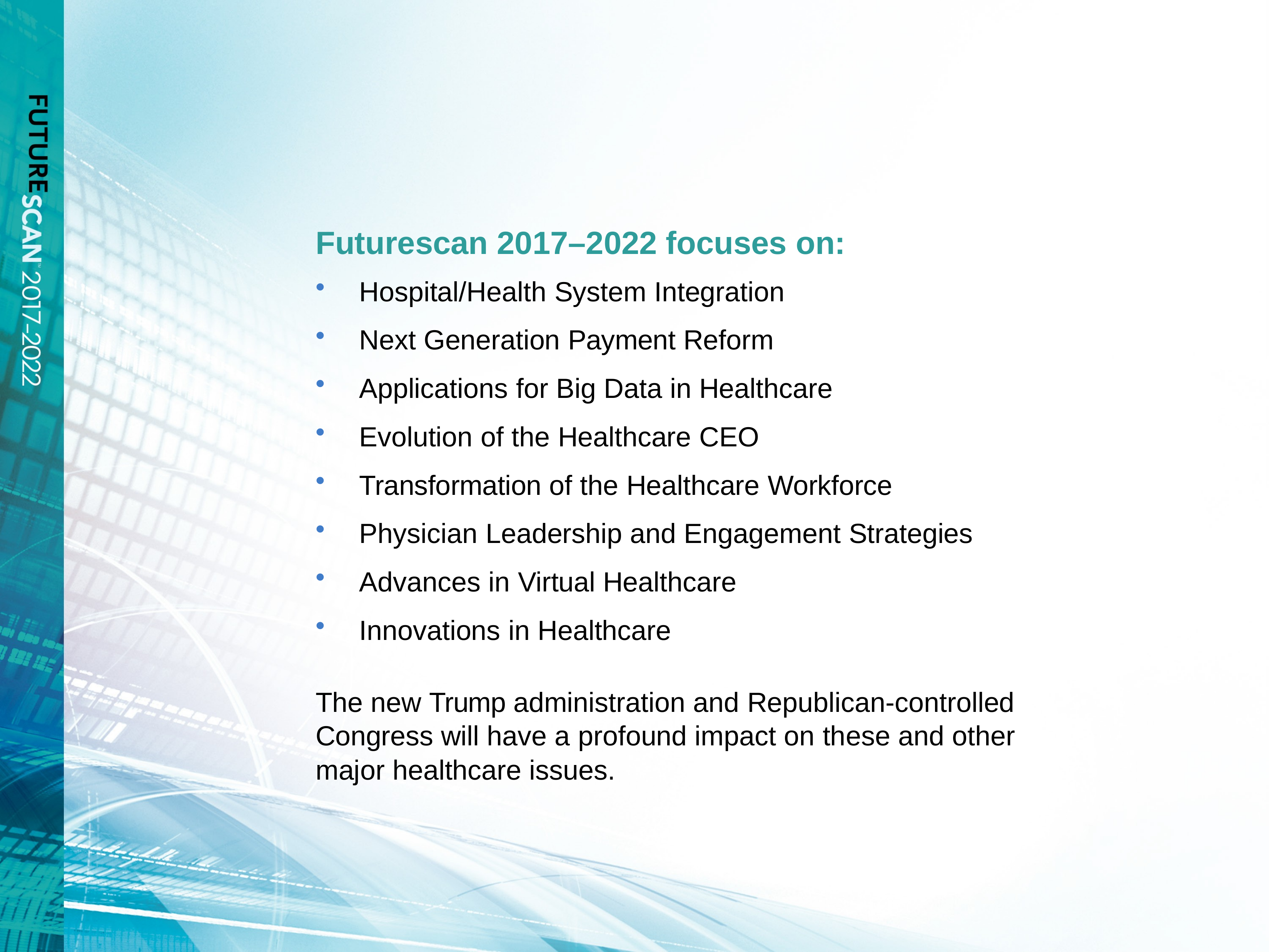

Futurescan 2017–2022 focuses on:
Hospital/Health System Integration
Next Generation Payment Reform
Applications for Big Data in Healthcare
Evolution of the Healthcare CEO
Transformation of the Healthcare Workforce
Physician Leadership and Engagement Strategies
Advances in Virtual Healthcare
Innovations in Healthcare

The new Trump administration and Republican-controlled  Congress will have a profound impact on these and other  major healthcare issues.